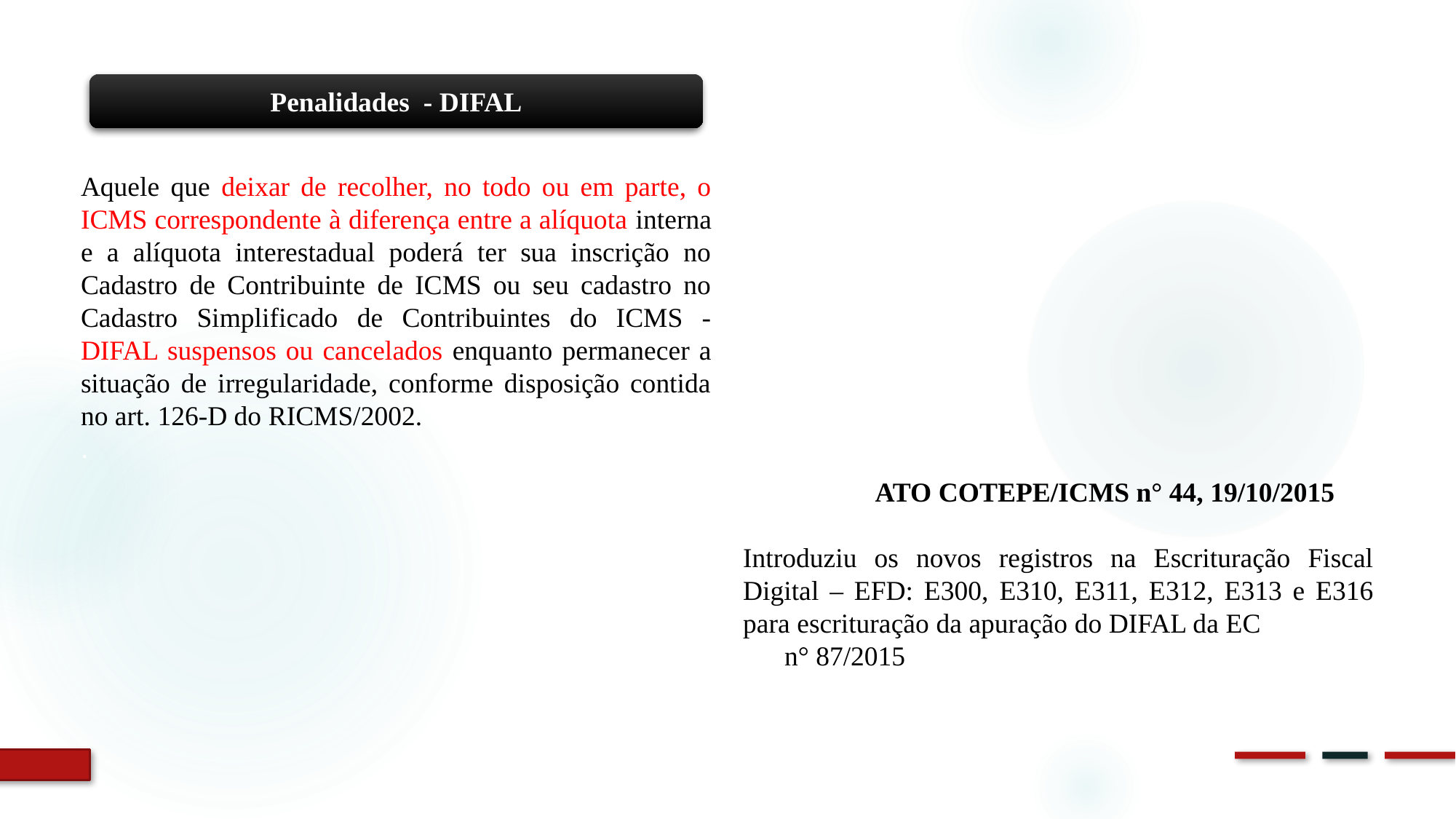

Penalidades  - DIFAL
Aquele que deixar de recolher, no todo ou em parte, o ICMS correspondente à diferença entre a alíquota interna e a alíquota interestadual poderá ter sua inscrição no Cadastro de Contribuinte de ICMS ou seu cadastro no Cadastro Simplificado de Contribuintes do ICMS - DIFAL suspensos ou cancelados enquanto permanecer a situação de irregularidade, conforme disposição contida no art. 126-D do RICMS/2002.
.
                      ATO COTEPE/ICMS n° 44, 19/10/2015

Introduziu os novos registros na Escrituração Fiscal Digital – EFD: E300, E310, E311, E312, E313 e E316 para escrituração da apuração do DIFAL da EC                       n° 87/2015